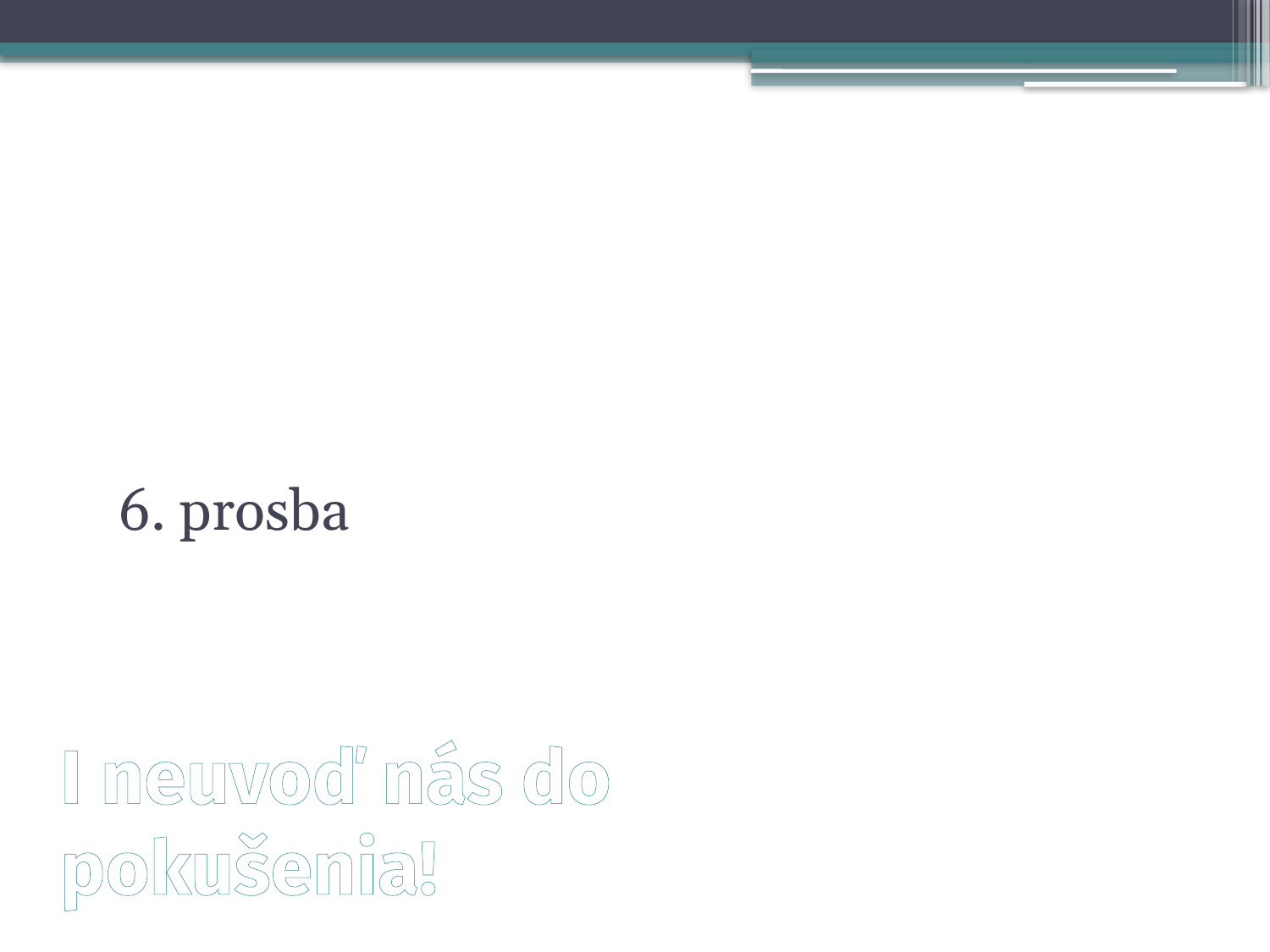

6. prosba
# I neuvoď nás do pokušenia!